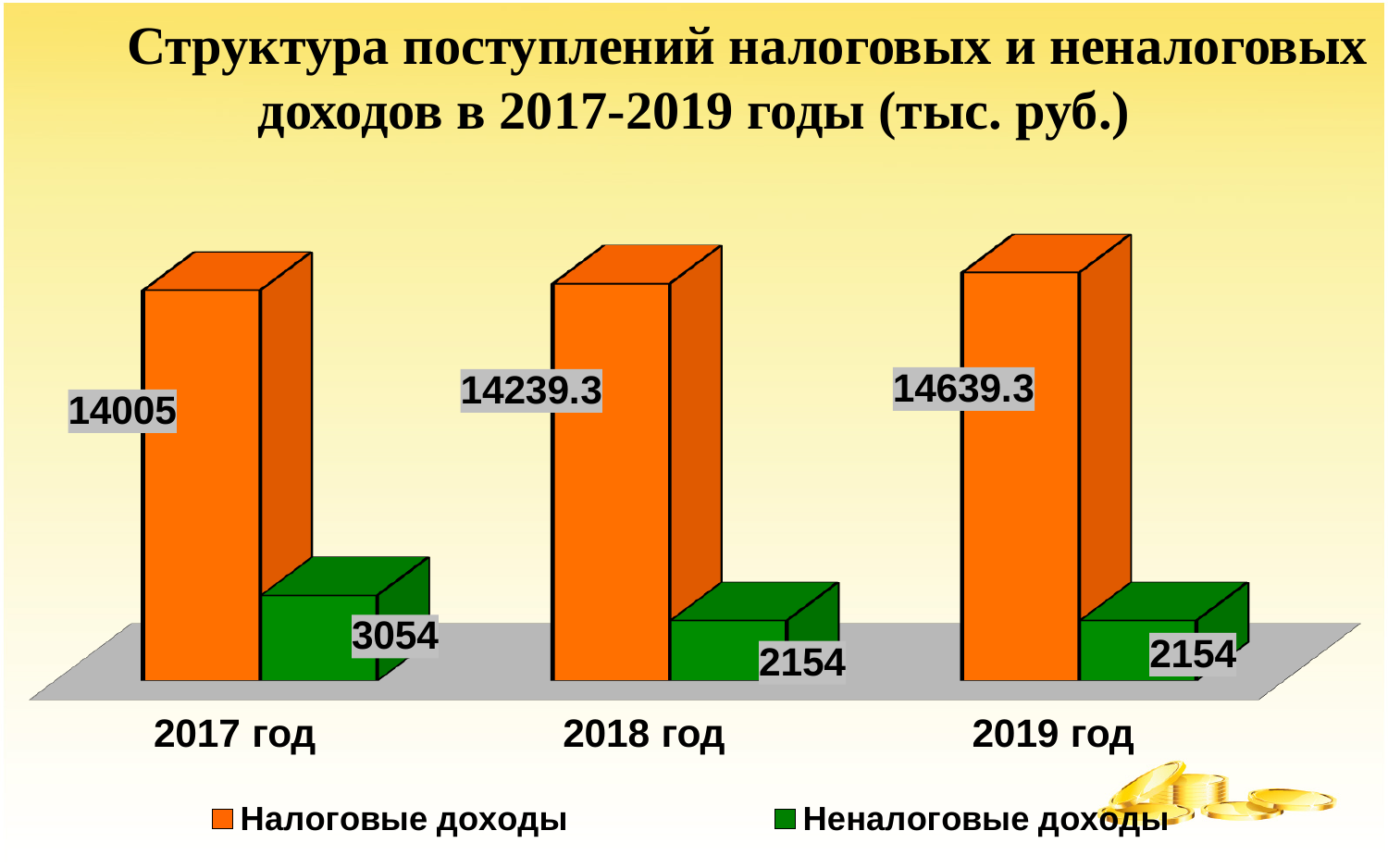

# Структура поступлений налоговых и неналоговых доходов в 2017-2019 годы (тыс. руб.)

[unsupported chart]